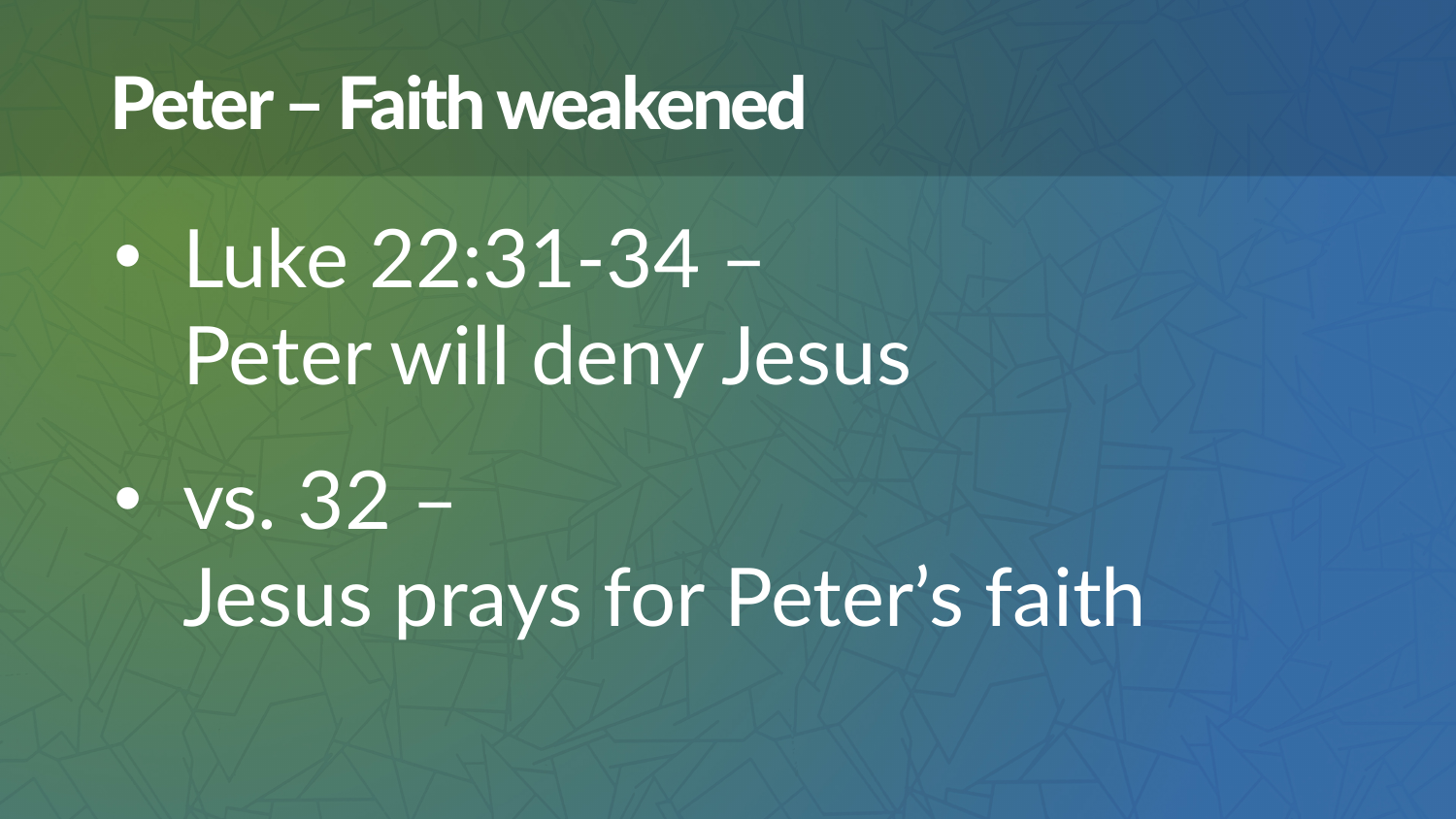

# Peter – Faith weakened
Luke 22:31-34 –
Peter will deny Jesus
vs. 32 –
Jesus prays for Peter’s faith